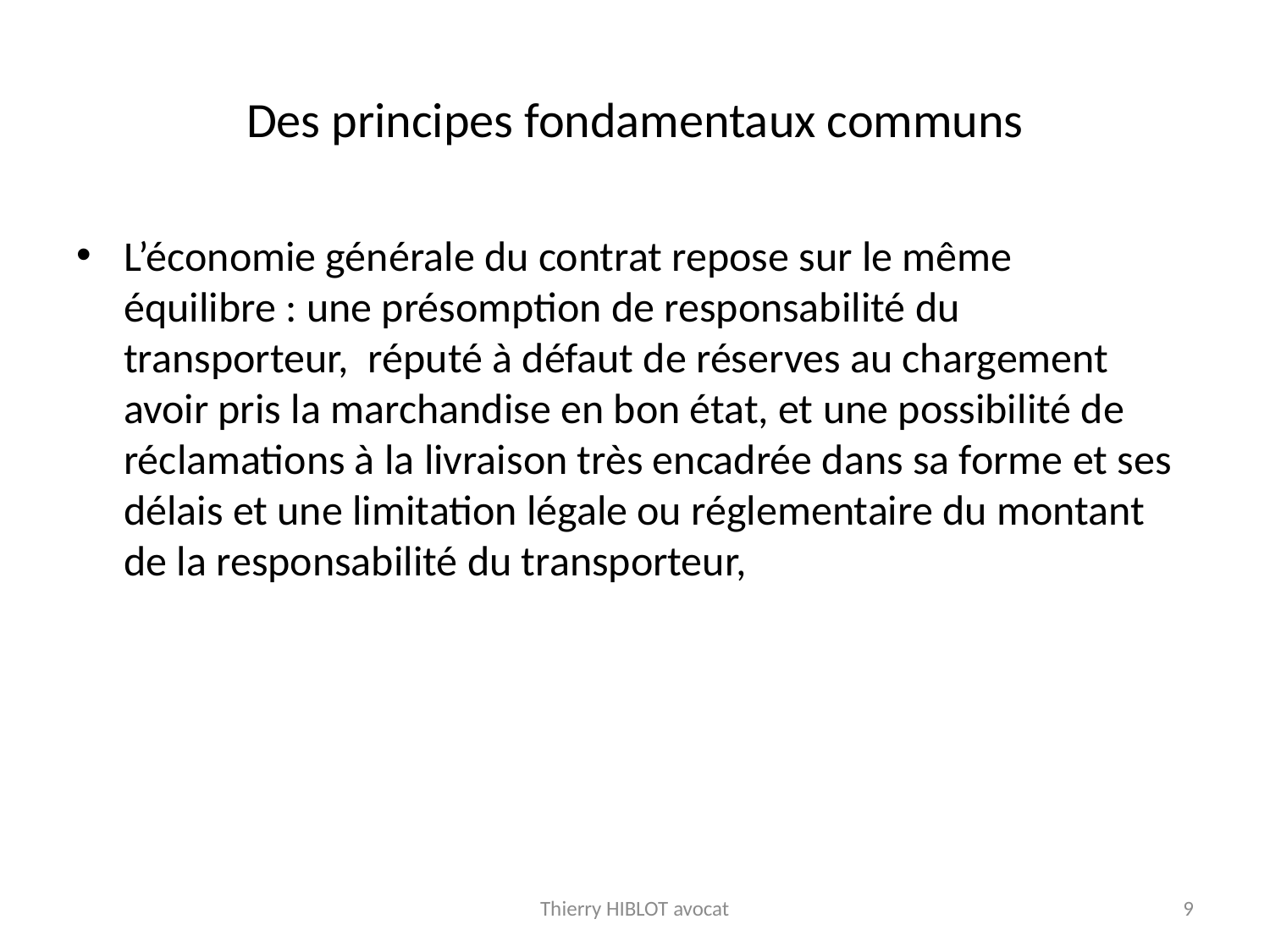

# Des principes fondamentaux communs
L’économie générale du contrat repose sur le même équilibre : une présomption de responsabilité du transporteur,  réputé à défaut de réserves au chargement avoir pris la marchandise en bon état, et une possibilité de réclamations à la livraison très encadrée dans sa forme et ses délais et une limitation légale ou réglementaire du montant de la responsabilité du transporteur,
Thierry HIBLOT avocat
9